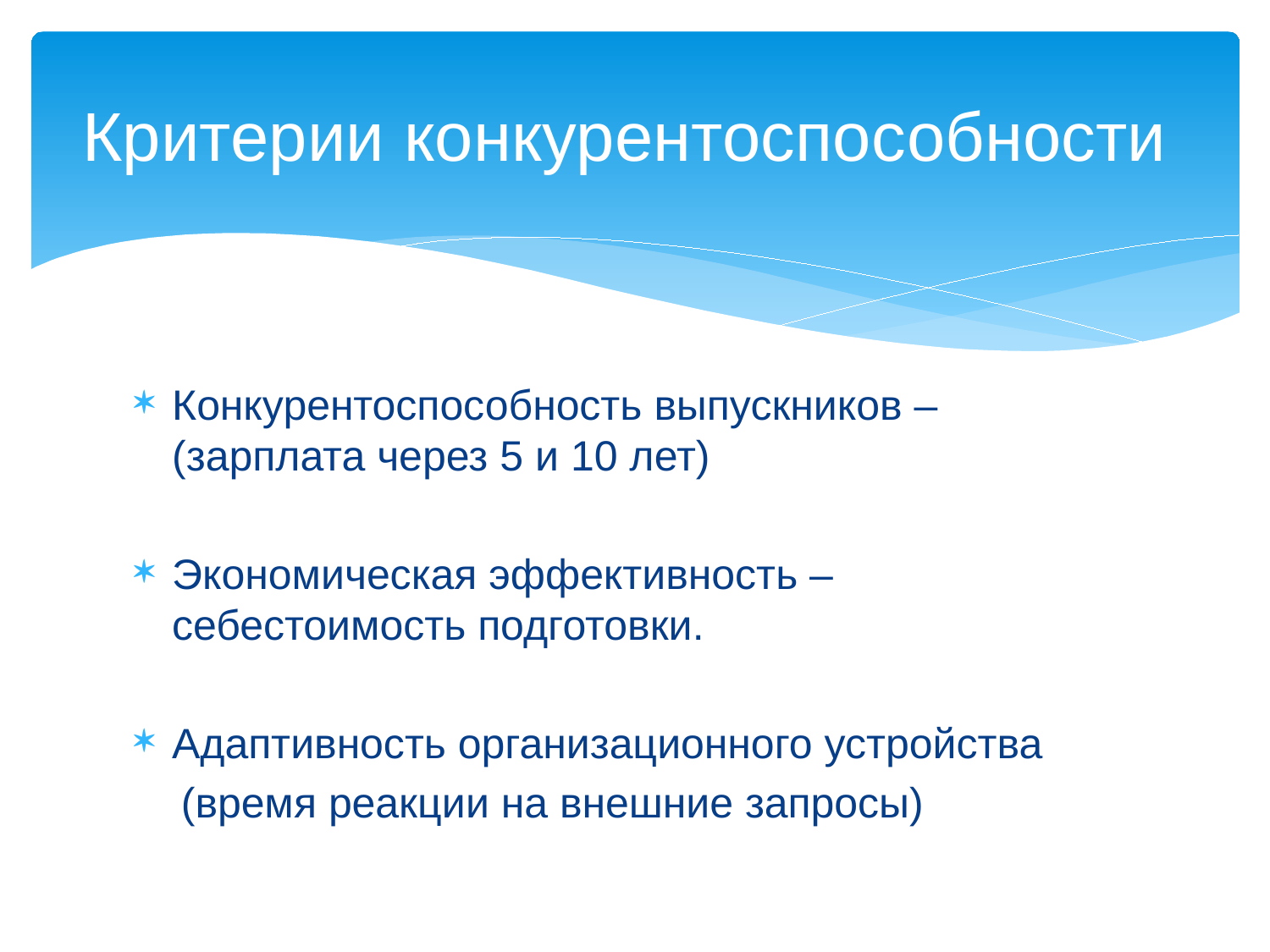

# Критерии конкурентоспособности
Конкурентоспособность выпускников – (зарплата через 5 и 10 лет)

Экономическая эффективность – себестоимость подготовки.

Адаптивность организационного устройства
    (время реакции на внешние запросы)